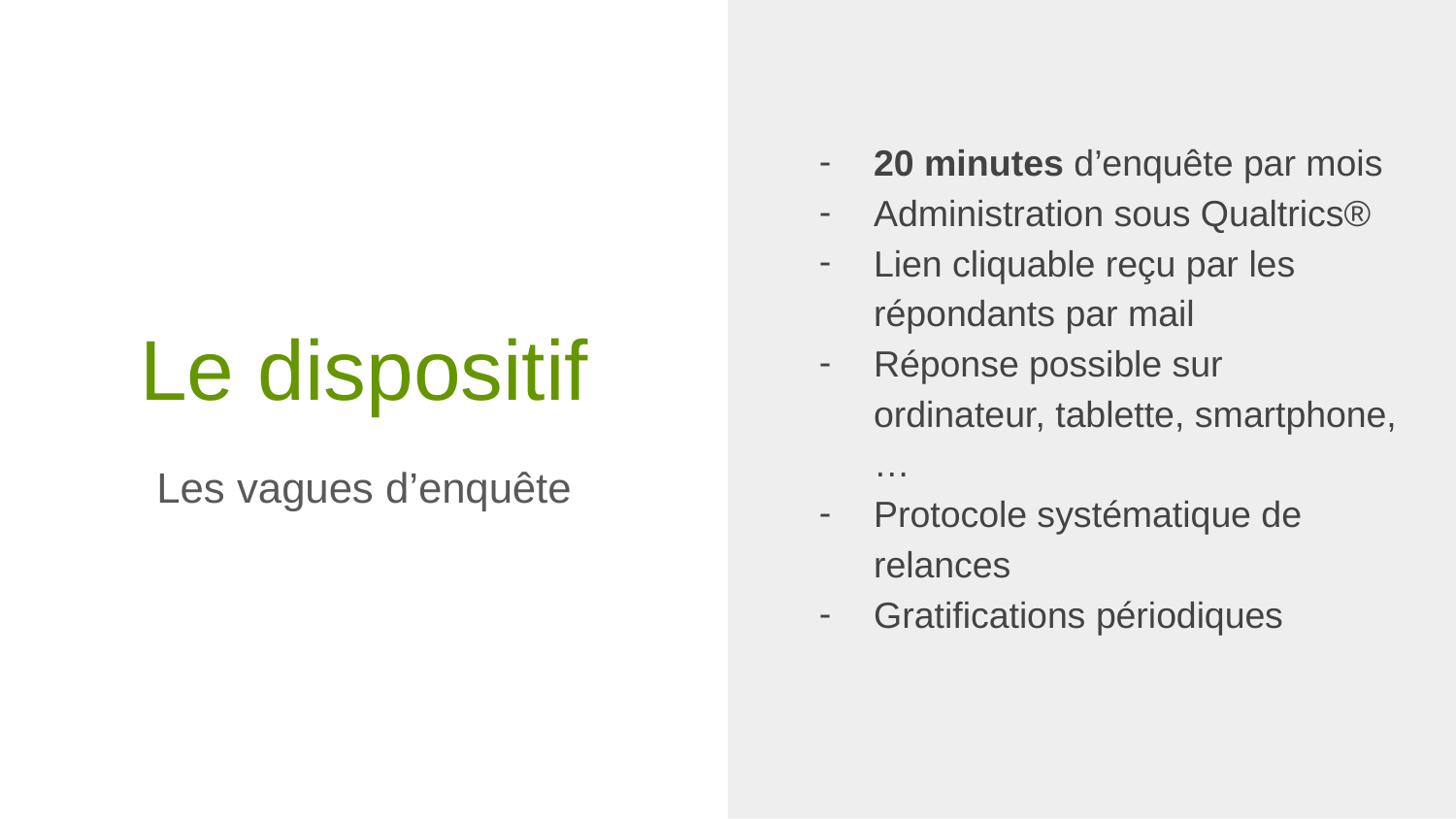

20 minutes d’enquête par mois
Administration sous Qualtrics®
Lien cliquable reçu par les répondants par mail
Réponse possible sur ordinateur, tablette, smartphone,…
Protocole systématique de relances
Gratifications périodiques

# Le dispositif
Les vagues d’enquête